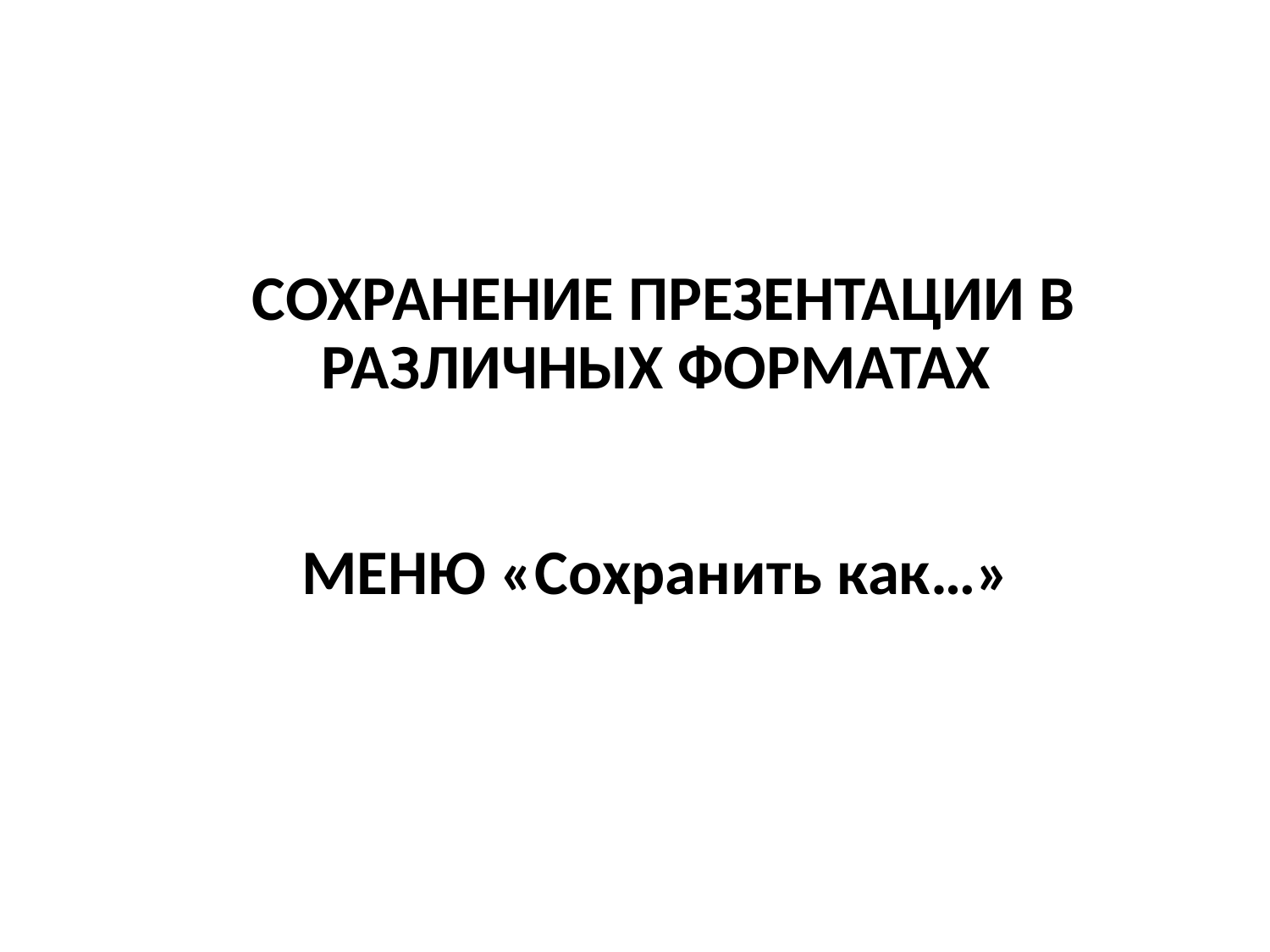

СОХРАНЕНИЕ ПРЕЗЕНТАЦИИ В РАЗЛИЧНЫХ ФОРМАТАХ

МЕНЮ «Сохранить как…»